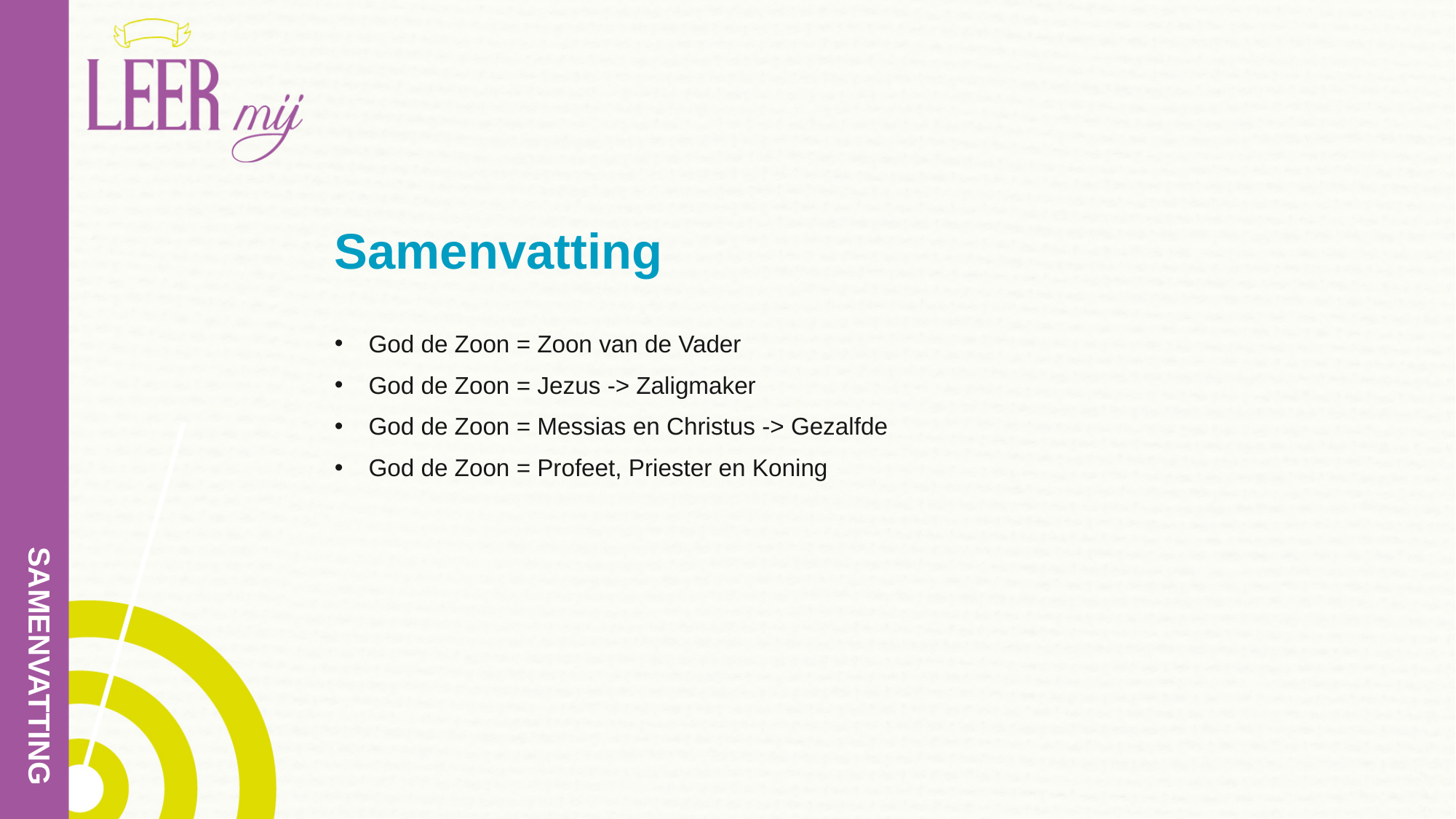

# Samenvatting
God de Zoon = Zoon van de Vader
God de Zoon = Jezus -> Zaligmaker
God de Zoon = Messias en Christus -> Gezalfde
God de Zoon = Profeet, Priester en Koning